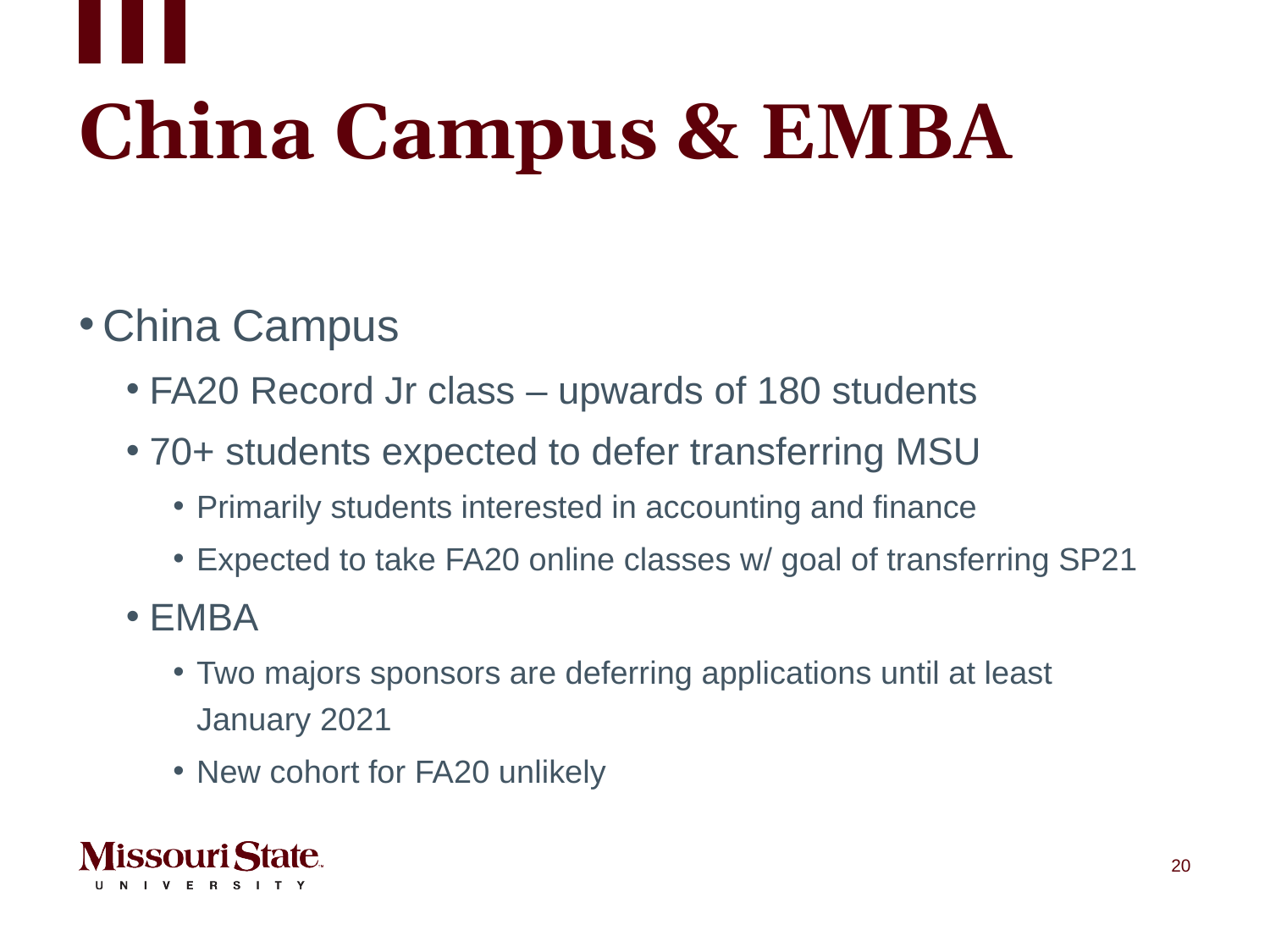

# China Campus & EMBA

China Campus
FA20 Record Jr class – upwards of 180 students
70+ students expected to defer transferring MSU
Primarily students interested in accounting and finance
Expected to take FA20 online classes w/ goal of transferring SP21
EMBA
Two majors sponsors are deferring applications until at least January 2021
New cohort for FA20 unlikely

20